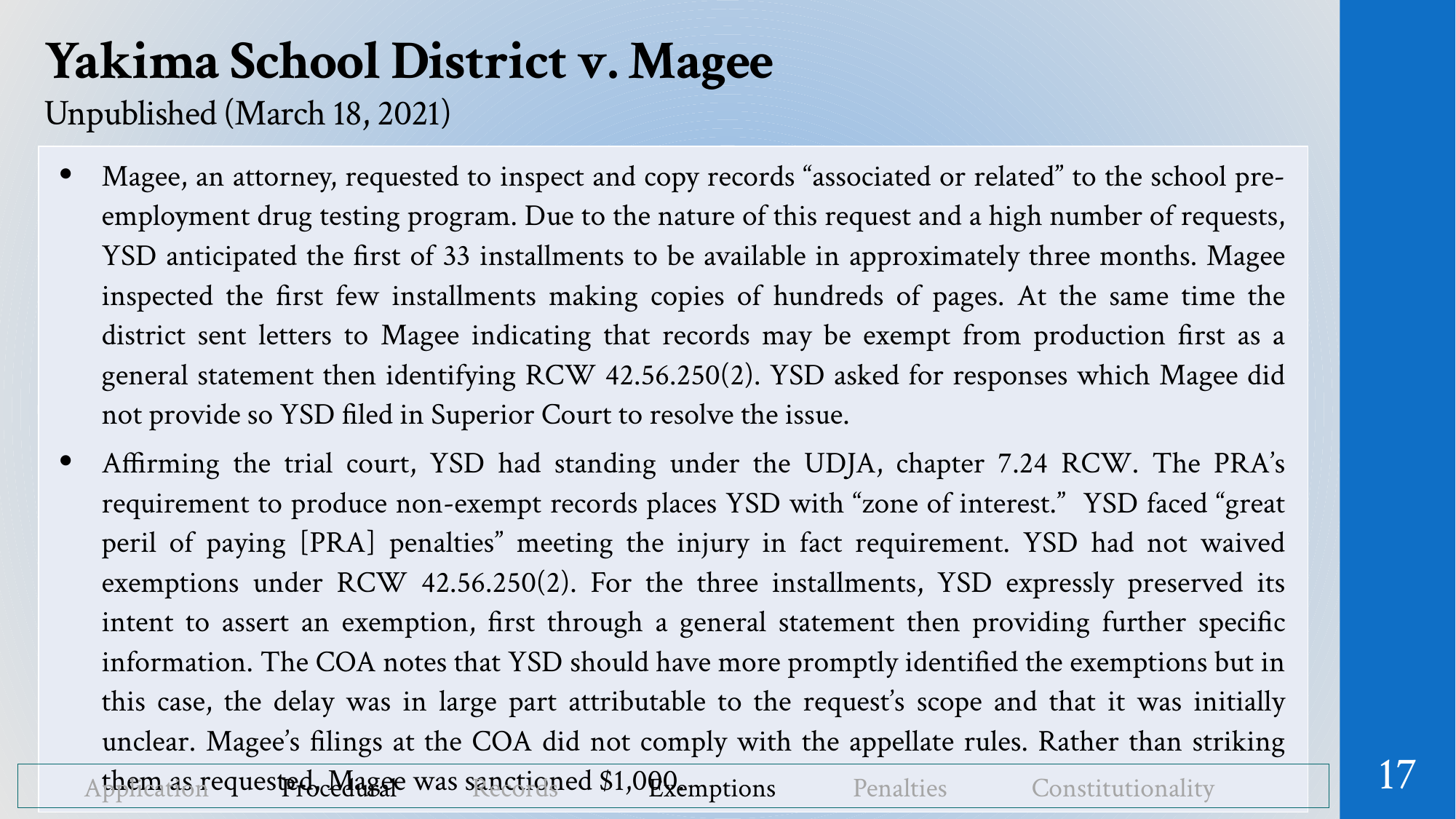

# Yakima School District v. Magee
Unpublished (March 18, 2021)
| Magee, an attorney, requested to inspect and copy records “associated or related” to the school pre-employment drug testing program. Due to the nature of this request and a high number of requests, YSD anticipated the first of 33 installments to be available in approximately three months. Magee inspected the first few installments making copies of hundreds of pages. At the same time the district sent letters to Magee indicating that records may be exempt from production first as a general statement then identifying RCW 42.56.250(2). YSD asked for responses which Magee did not provide so YSD filed in Superior Court to resolve the issue. Affirming the trial court, YSD had standing under the UDJA, chapter 7.24 RCW. The PRA’s requirement to produce non-exempt records places YSD with “zone of interest.” YSD faced “great peril of paying [PRA] penalties” meeting the injury in fact requirement. YSD had not waived exemptions under RCW 42.56.250(2). For the three installments, YSD expressly preserved its intent to assert an exemption, first through a general statement then providing further specific information. The COA notes that YSD should have more promptly identified the exemptions but in this case, the delay was in large part attributable to the request’s scope and that it was initially unclear. Magee’s filings at the COA did not comply with the appellate rules. Rather than striking them as requested, Magee was sanctioned $1,000. |
| --- |
17
	Application	Procedural	Records	Exemptions	Penalties 	Constitutionality